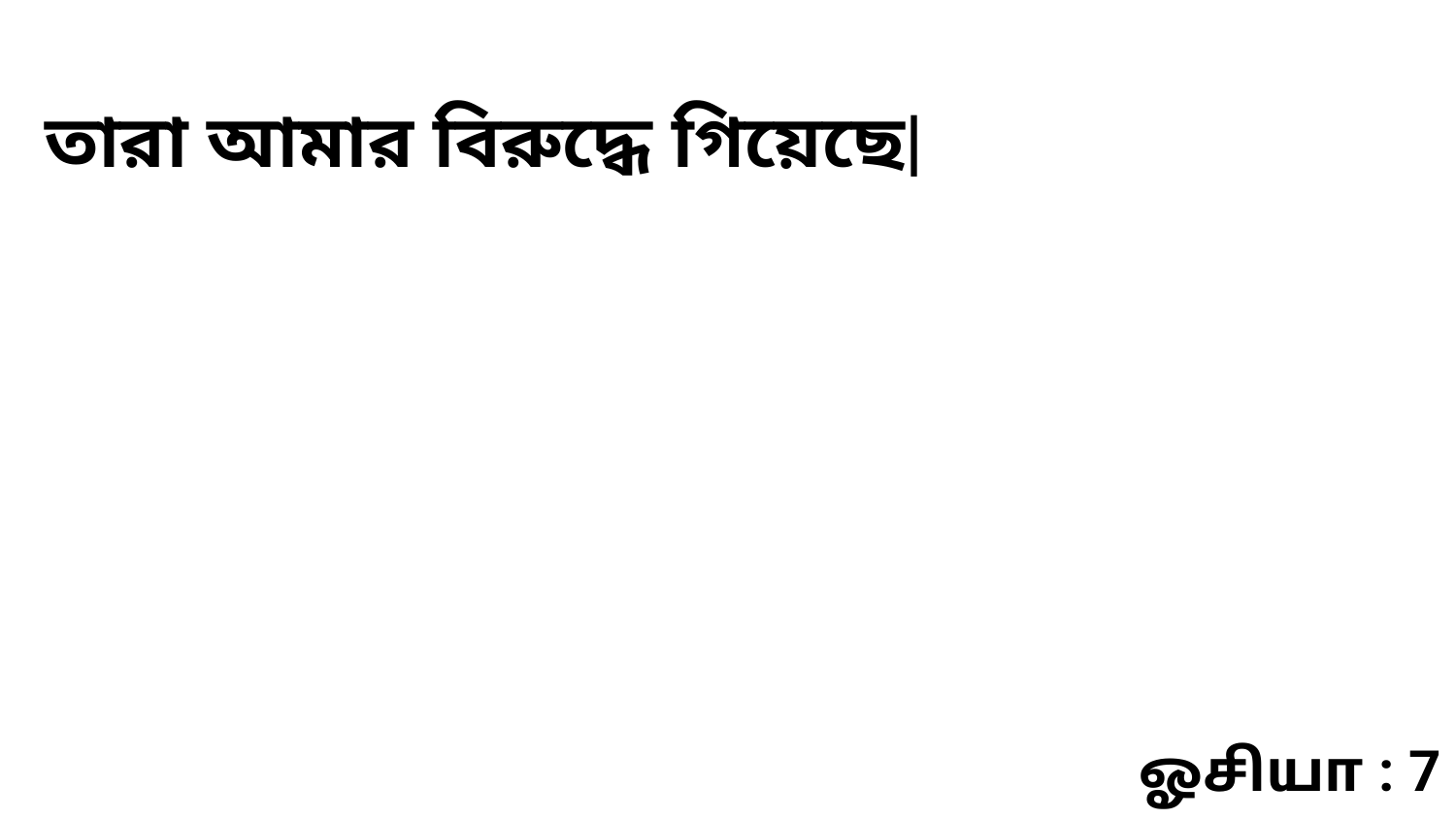

তারা আমার বিরুদ্ধে গিয়েছে|
ஓசியா : 7